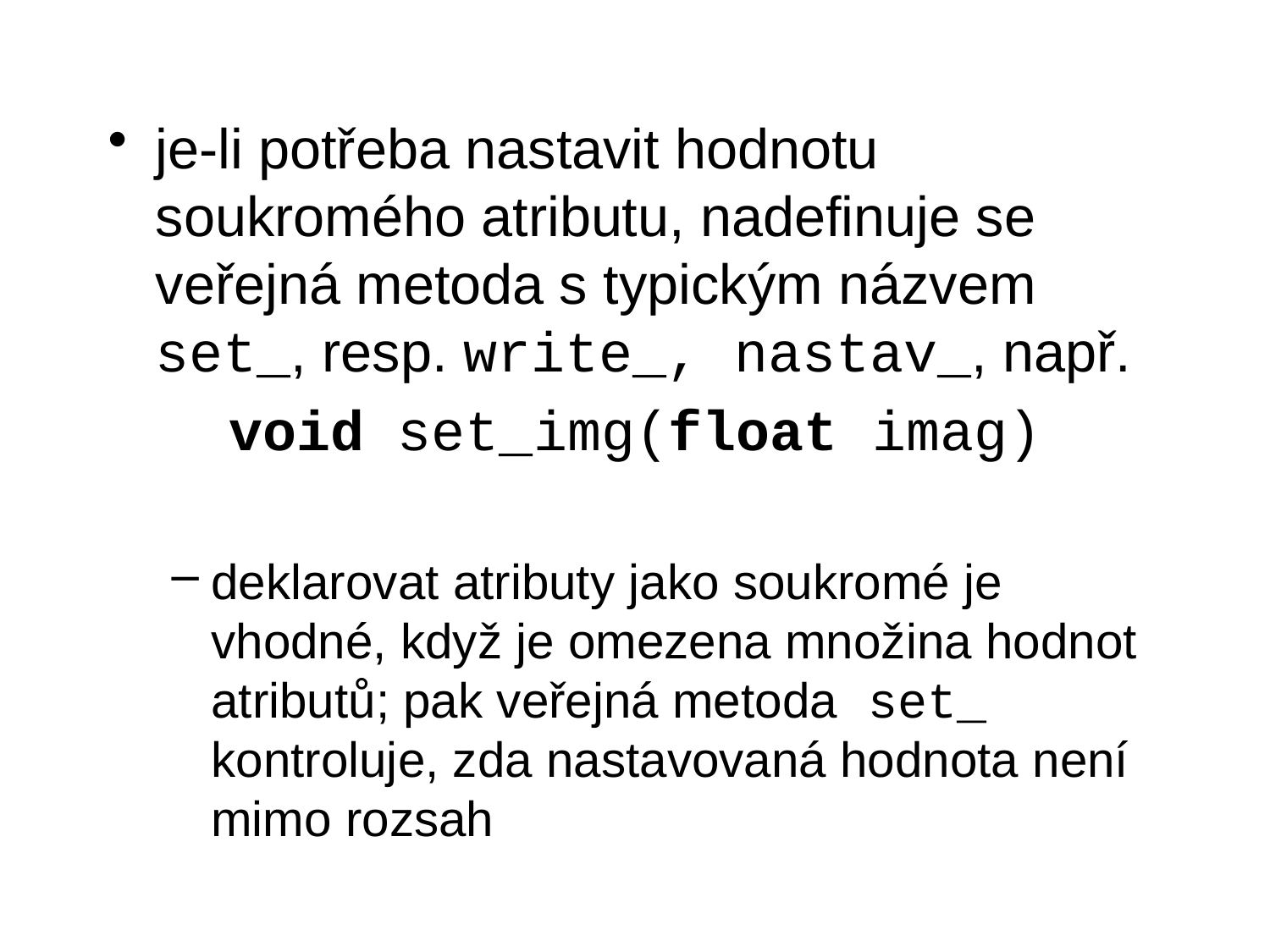

je-li potřeba nastavit hodnotu soukromého atributu, nadefinuje se veřejná metoda s typickým názvem set_, resp. write_, nastav_, např.
void set_img(float imag)

deklarovat atributy jako soukromé je vhodné, když je omezena množina hodnot atributů; pak veřejná metoda set_ kontroluje, zda nastavovaná hodnota není mimo rozsah